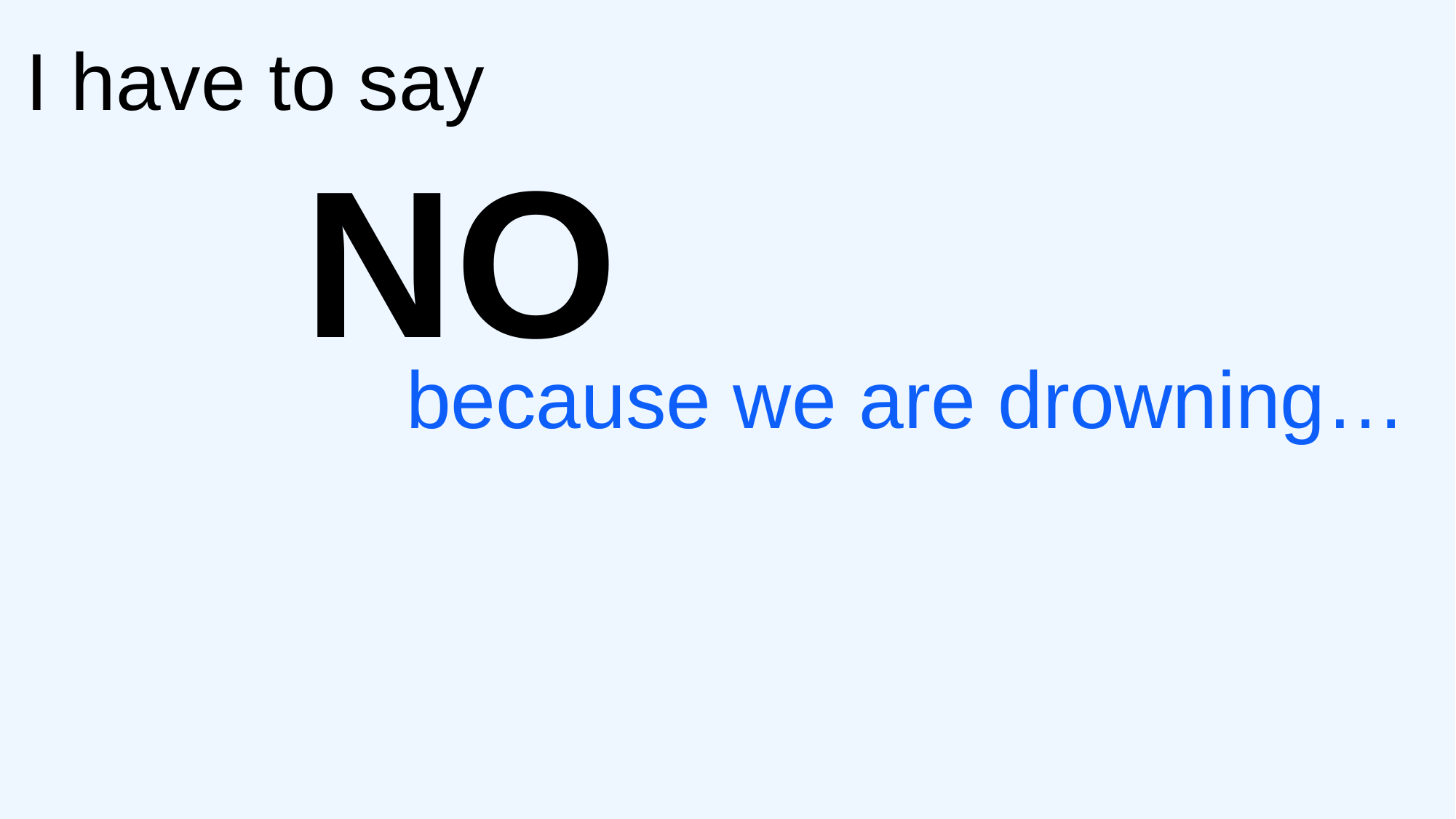

# I have to say
NO
because we are drowning…